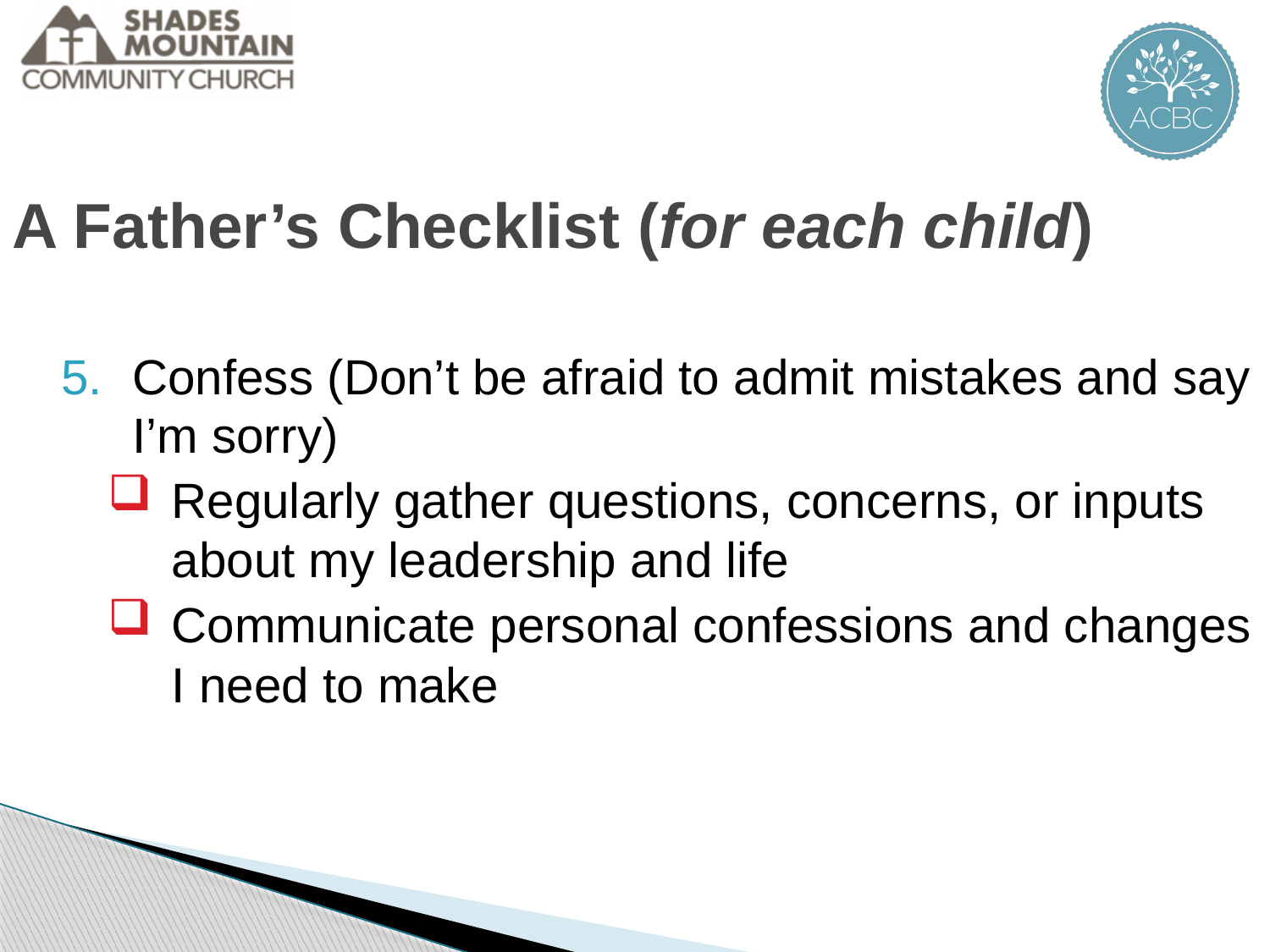

A Father’s Checklist (for each child)
Confess (Don’t be afraid to admit mistakes and say I’m sorry)
Regularly gather questions, concerns, or inputs about my leadership and life
Communicate personal confessions and changes I need to make